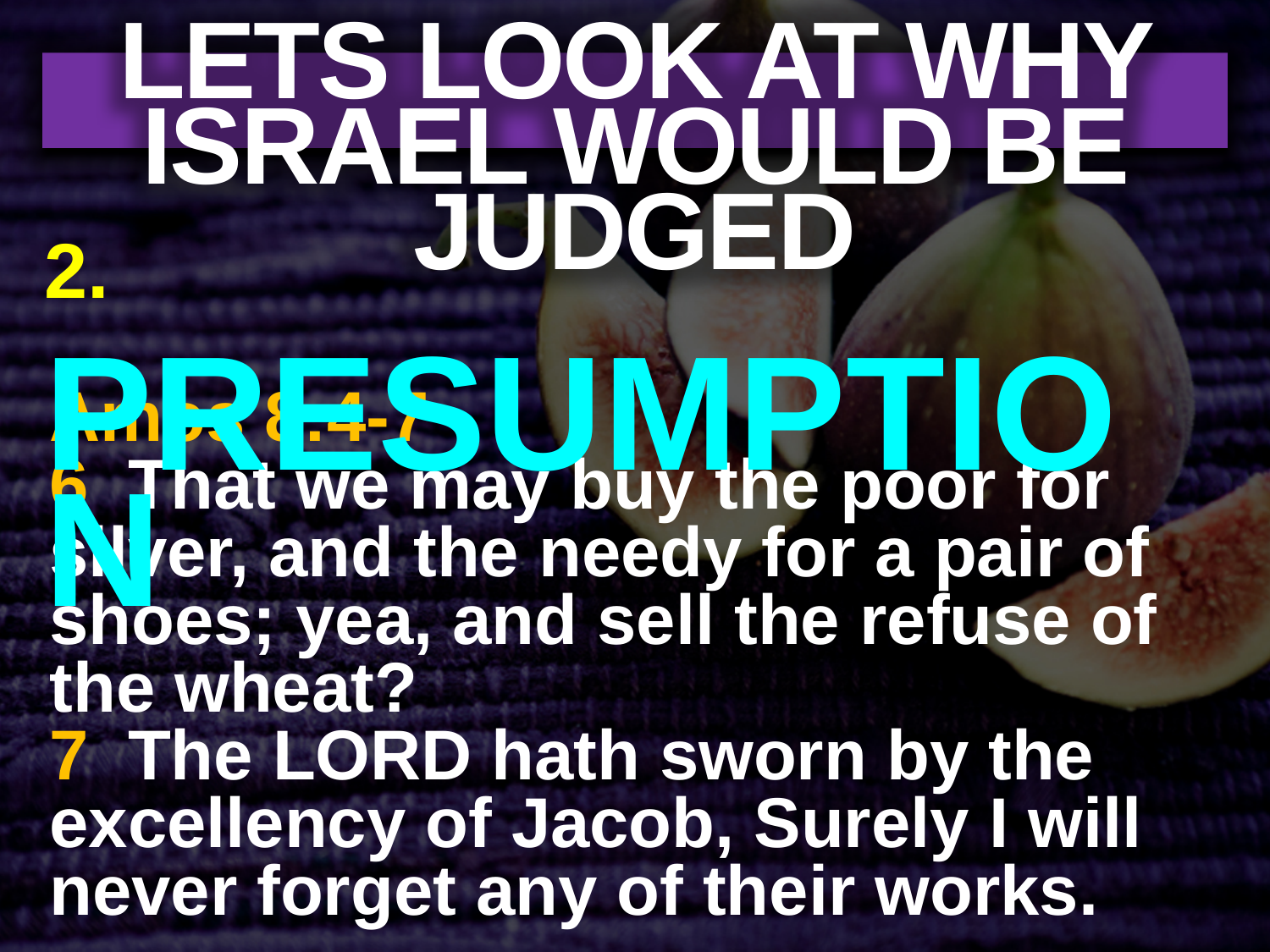

LETS LOOK AT WHY ISRAEL WOULD BE JUDGED

2. PRESUMPTION
Amos 8:4-7
6  That we may buy the poor for silver, and the needy for a pair of shoes; yea, and sell the refuse of the wheat?
7  The LORD hath sworn by the excellency of Jacob, Surely I will never forget any of their works.